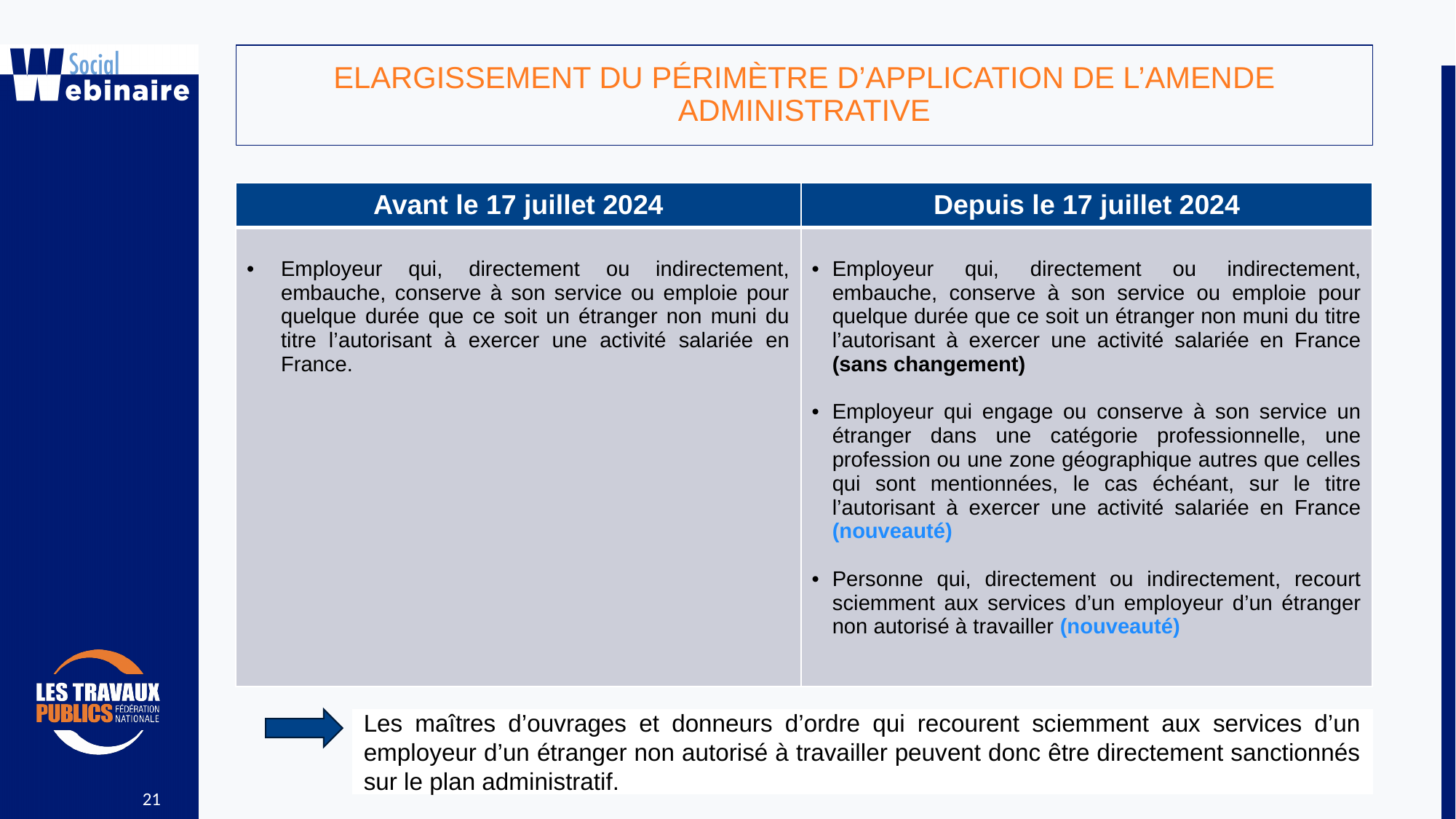

ELARGISSEMENT DU Périmètre D’APPLICATION de l’amende administrative
| Avant le 17 juillet 2024 | Depuis le 17 juillet 2024 |
| --- | --- |
| Employeur qui, directement ou indirectement, embauche, conserve à son service ou emploie pour quelque durée que ce soit un étranger non muni du titre l’autorisant à exercer une activité salariée en France. | Employeur qui, directement ou indirectement, embauche, conserve à son service ou emploie pour quelque durée que ce soit un étranger non muni du titre l’autorisant à exercer une activité salariée en France (sans changement) Employeur qui engage ou conserve à son service un étranger dans une catégorie professionnelle, une profession ou une zone géographique autres que celles qui sont mentionnées, le cas échéant, sur le titre l’autorisant à exercer une activité salariée en France (nouveauté) Personne qui, directement ou indirectement, recourt sciemment aux services d’un employeur d’un étranger non autorisé à travailler (nouveauté) |

Les maîtres d’ouvrages et donneurs d’ordre qui recourent sciemment aux services d’un employeur d’un étranger non autorisé à travailler peuvent donc être directement sanctionnés sur le plan administratif.